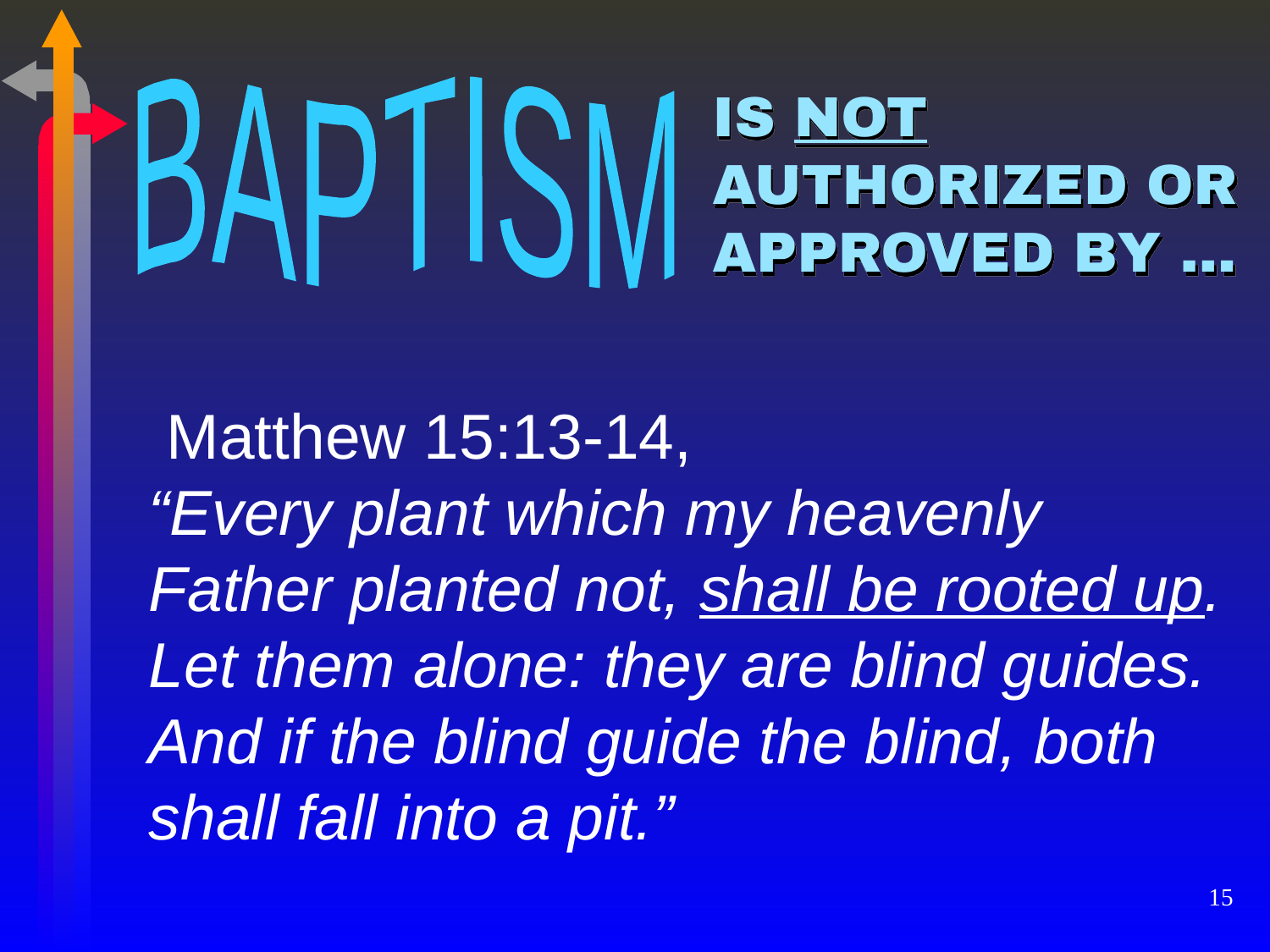

BAPTISM
IS NOT AUTHORIZED OR APPROVED BY …
 Matthew 15:13-14,
“Every plant which my heavenly Father planted not, shall be rooted up. Let them alone: they are blind guides. And if the blind guide the blind, both shall fall into a pit.”
15